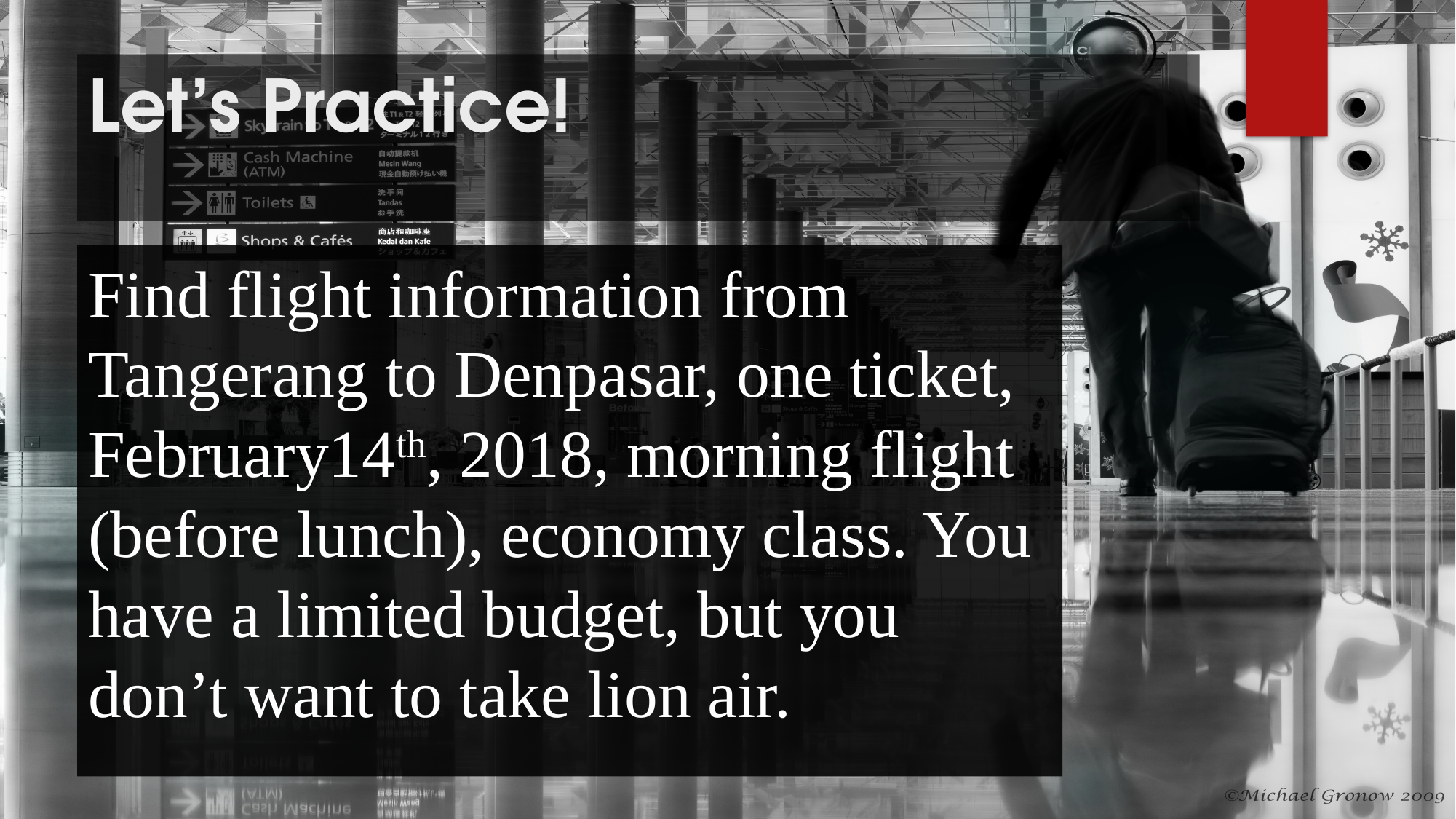

# Let’s Practice!
Find flight information from Tangerang to Denpasar, one ticket, February14th, 2018, morning flight (before lunch), economy class. You have a limited budget, but you don’t want to take lion air.